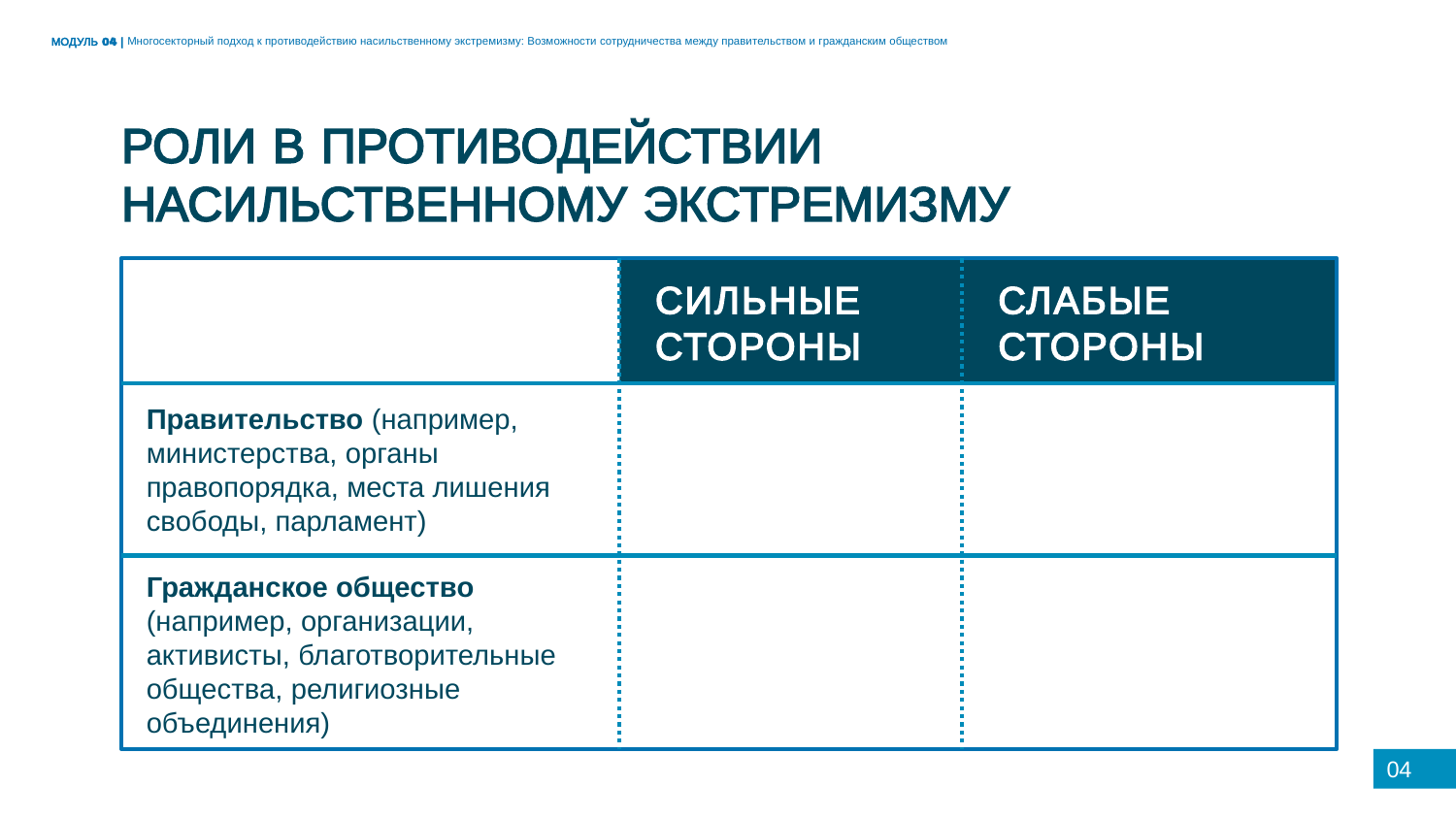

МОДУЛЬ 04 | Многосекторный подход к противодействию насильственному экстремизму: Возможности сотрудничества между правительством и гражданским обществом
РОЛИ В ПРОТИВОДЕЙСТВИИ НАСИЛЬСТВЕННОМУ ЭКСТРЕМИЗМУ

СИЛЬНЫЕ СТОРОНЫ
СЛАБЫЕ СТОРОНЫ
Правительство (например, министерства, органы правопорядка, места лишения свободы, парламент)
Гражданское общество (например, организации, активисты, благотворительные общества, религиозные объединения)

04